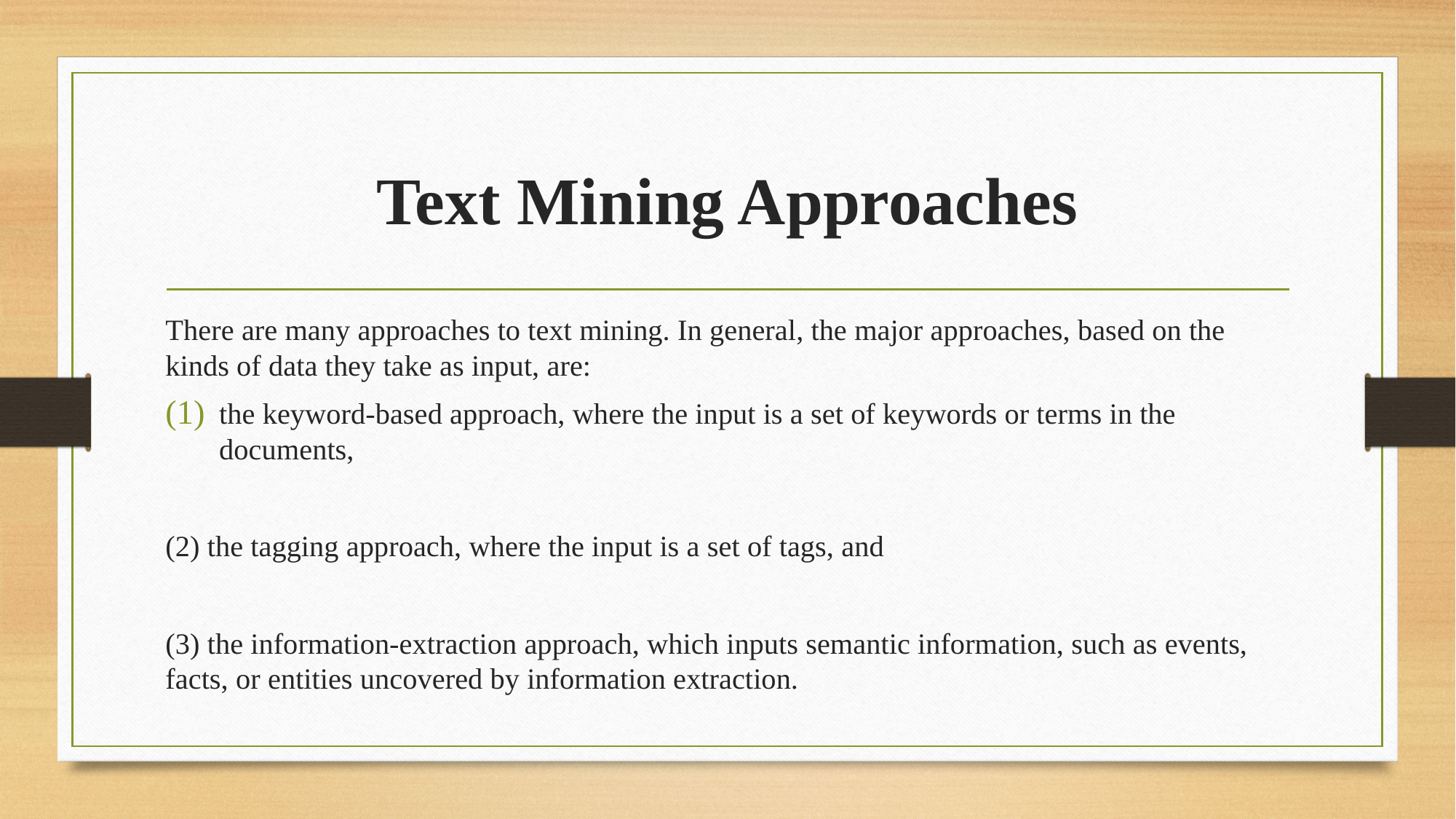

# Text Mining Approaches
There are many approaches to text mining. In general, the major approaches, based on the kinds of data they take as input, are:
the keyword-based approach, where the input is a set of keywords or terms in the documents,

(2) the tagging approach, where the input is a set of tags, and

(3) the information-extraction approach, which inputs semantic information, such as events, facts, or entities uncovered by information extraction.